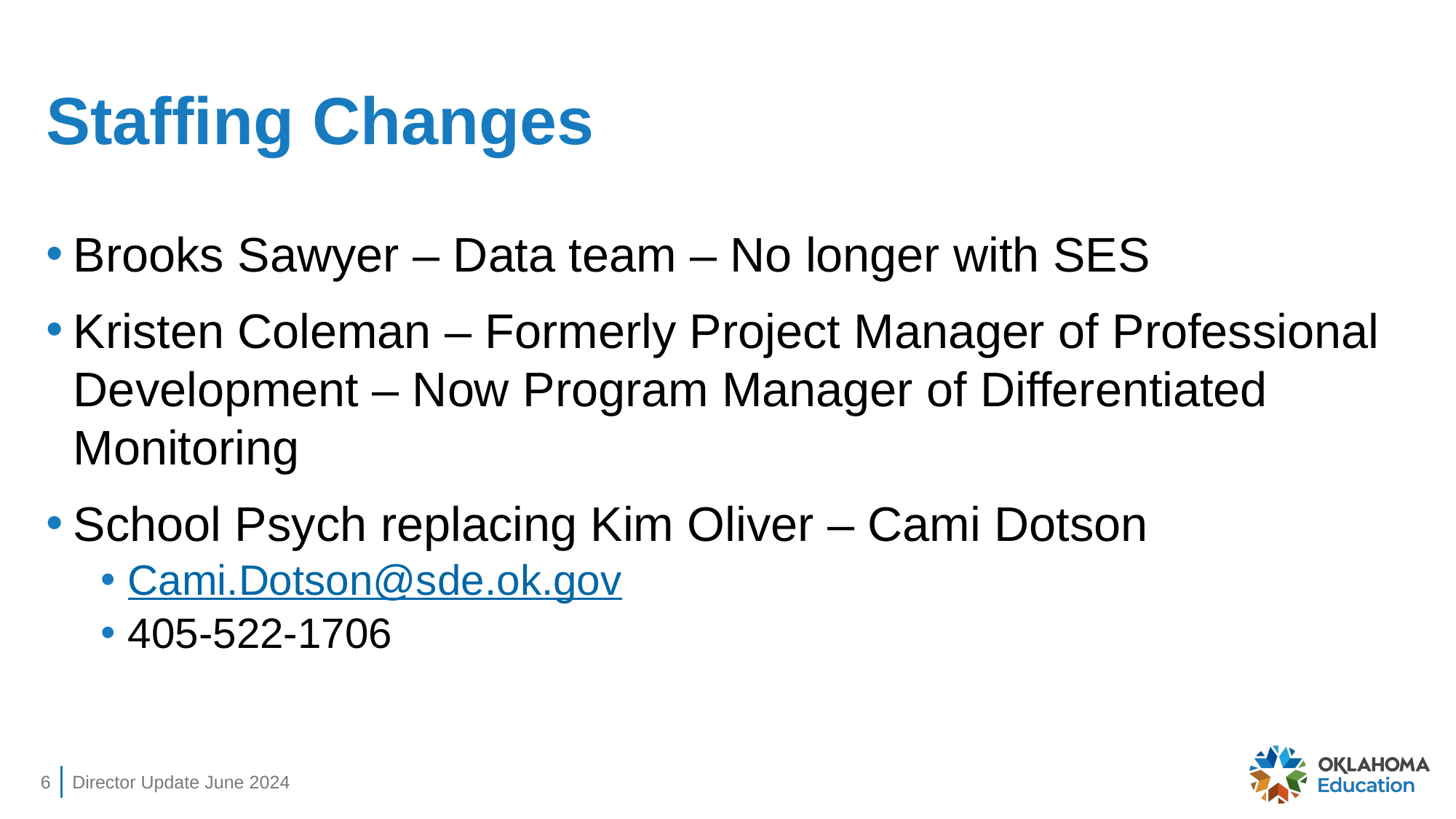

# Staffing Changes
Brooks Sawyer – Data team – No longer with SES
Kristen Coleman – Formerly Project Manager of Professional Development – Now Program Manager of Differentiated Monitoring
School Psych replacing Kim Oliver – Cami Dotson
Cami.Dotson@sde.ok.gov
405-522-1706
6
Director Update June 2024